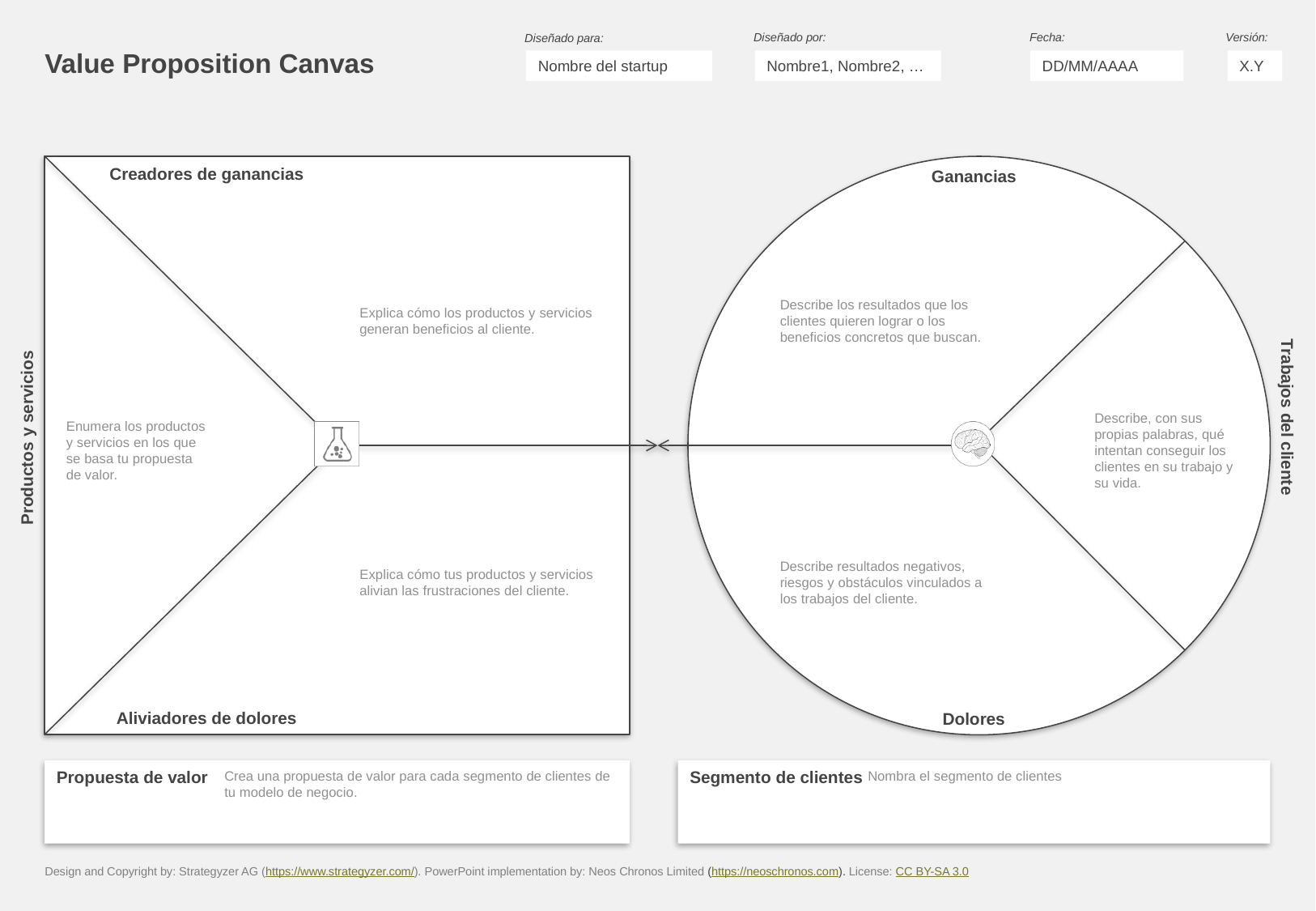

Nombre del startup
Nombre1, Nombre2, …
DD/MM/AAAA
X.Y
Explica cómo los productos y servicios generan beneficios al cliente.
Describe los resultados que los clientes quieren lograr o los beneficios concretos que buscan.
Describe, con sus propias palabras, qué intentan conseguir los clientes en su trabajo y su vida.
Enumera los productos y servicios en los que se basa tu propuesta de valor.
Explica cómo tus productos y servicios alivian las frustraciones del cliente.
Describe resultados negativos, riesgos y obstáculos vinculados a los trabajos del cliente.
Crea una propuesta de valor para cada segmento de clientes de tu modelo de negocio.
Nombra el segmento de clientes
Design and Copyright by: Strategyzer AG (https://www.strategyzer.com/). PowerPoint implementation by: Neos Chronos Limited (https://neoschronos.com). License: CC BY-SA 3.0